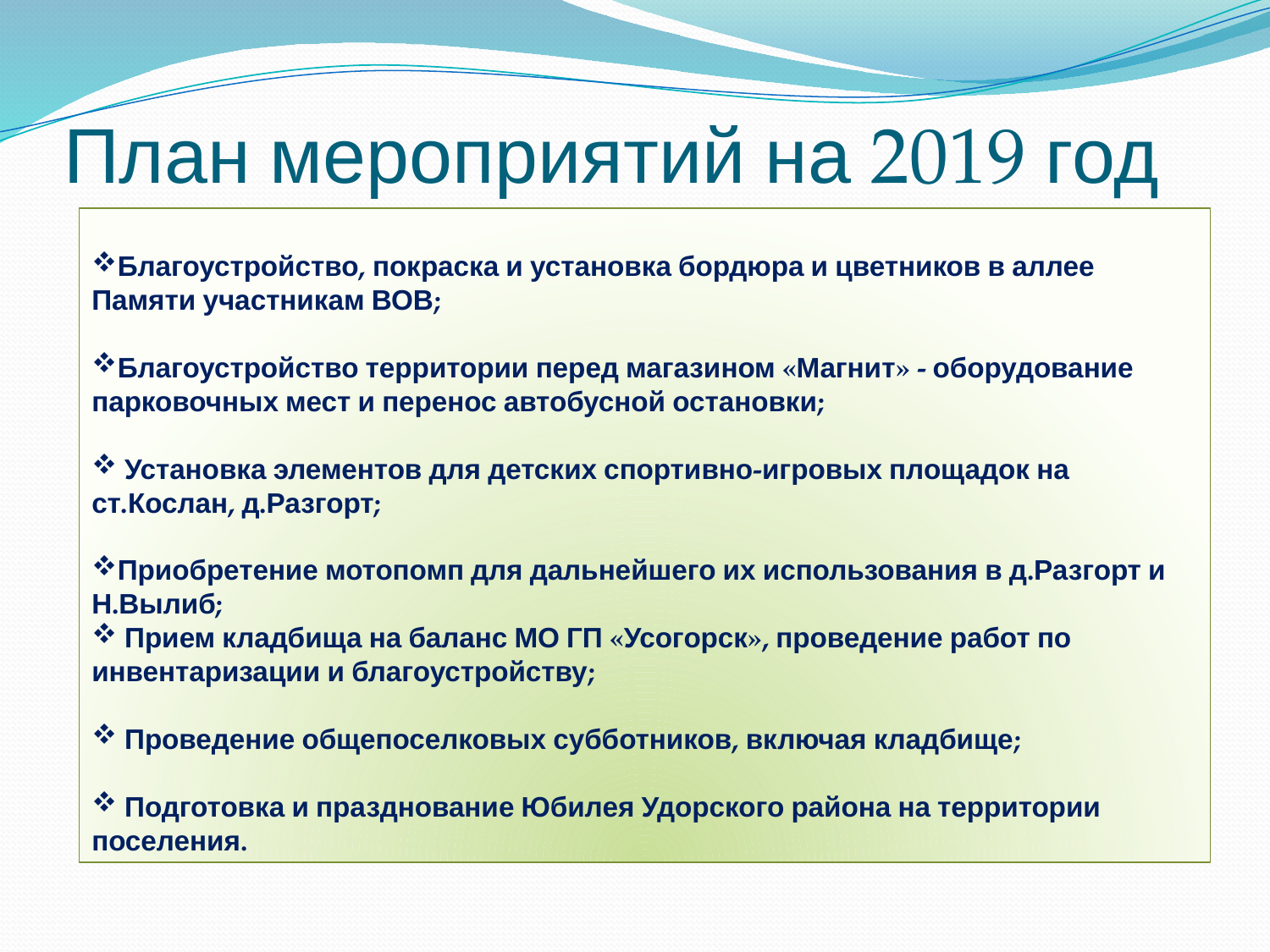

# План мероприятий на 2019 год

Благоустройство, покраска и установка бордюра и цветников в аллее Памяти участникам ВОВ;

Благоустройство территории перед магазином «Магнит» - оборудование парковочных мест и перенос автобусной остановки;

 Установка элементов для детских спортивно-игровых площадок на ст.Кослан, д.Разгорт;

Приобретение мотопомп для дальнейшего их использования в д.Разгорт и Н.Вылиб;
 Прием кладбища на баланс МО ГП «Усогорск», проведение работ по инвентаризации и благоустройству;

 Проведение общепоселковых субботников, включая кладбище;

 Подготовка и празднование Юбилея Удорского района на территории поселения.